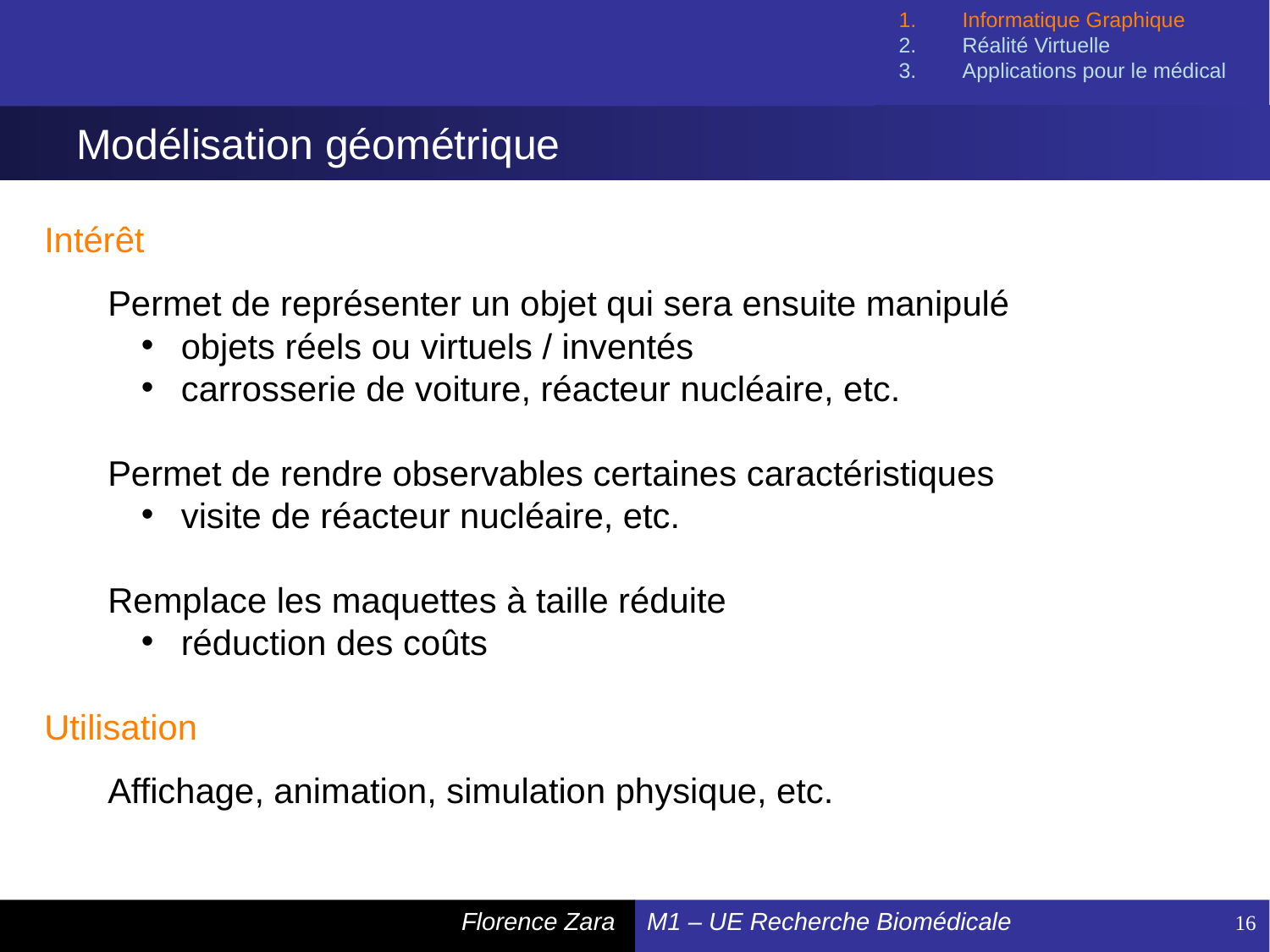

Informatique Graphique
Réalité Virtuelle
Applications pour le médical
# Modélisation géométrique
Intérêt

Permet de représenter un objet qui sera ensuite manipulé
 objets réels ou virtuels / inventés
 carrosserie de voiture, réacteur nucléaire, etc.

Permet de rendre observables certaines caractéristiques
 visite de réacteur nucléaire, etc.

Remplace les maquettes à taille réduite
 réduction des coûts

Utilisation

Affichage, animation, simulation physique, etc.